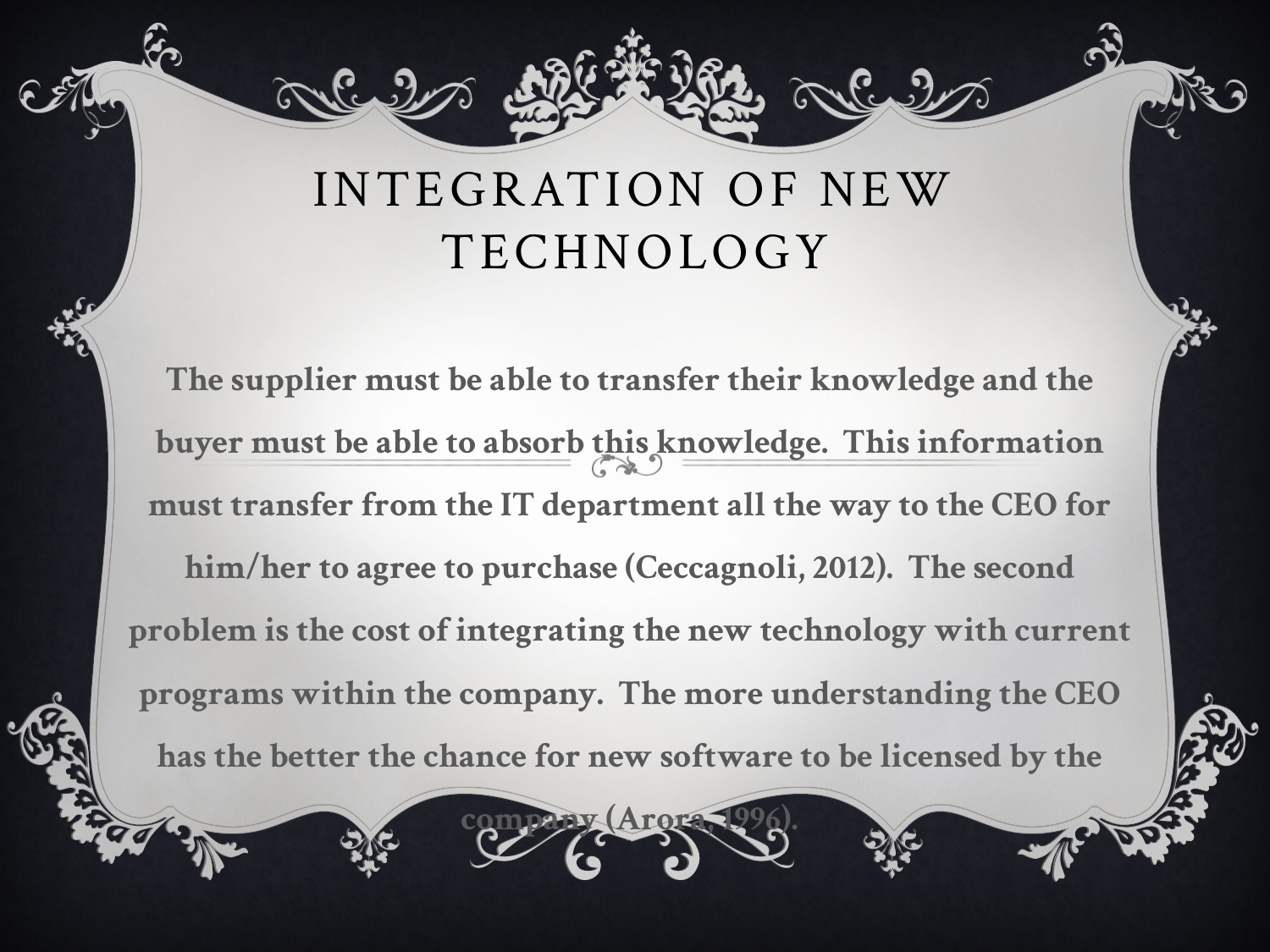

# Integration of new technology
The supplier must be able to transfer their knowledge and the buyer must be able to absorb this knowledge.  This information must transfer from the IT department all the way to the CEO for him/her to agree to purchase (Ceccagnoli, 2012).  The second problem is the cost of integrating the new technology with current programs within the company.  The more understanding the CEO has the better the chance for new software to be licensed by the company (Arora, 1996).